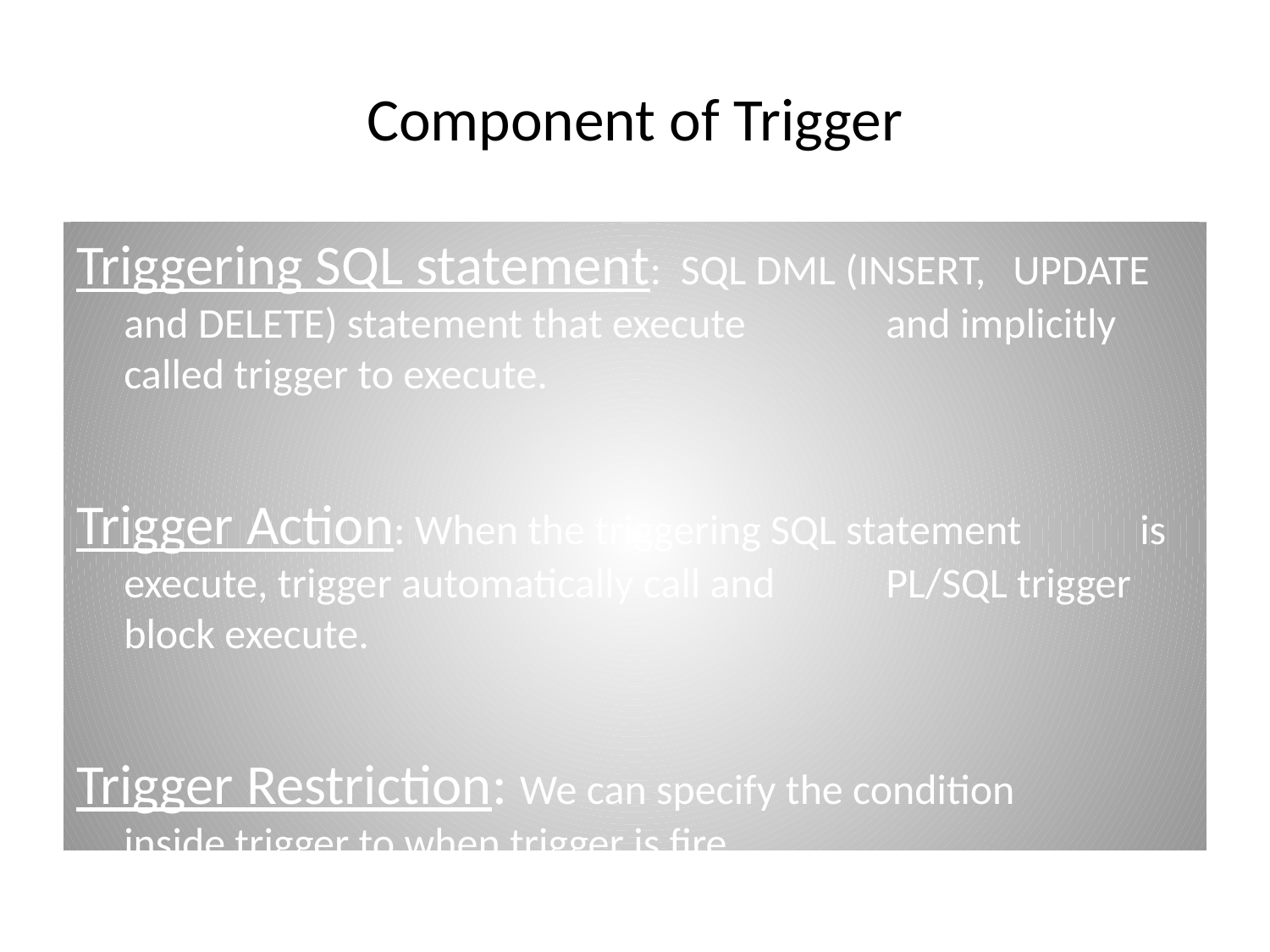

# Component of Trigger
Triggering SQL statement:  SQL DML (INSERT, 	UPDATE and DELETE) statement that execute   	and implicitly called trigger to execute.

Trigger Action: When the triggering SQL statement 	is execute, trigger automatically call and 	PL/SQL trigger block execute.

Trigger Restriction: We can specify the condition 	inside trigger to when trigger is fire.